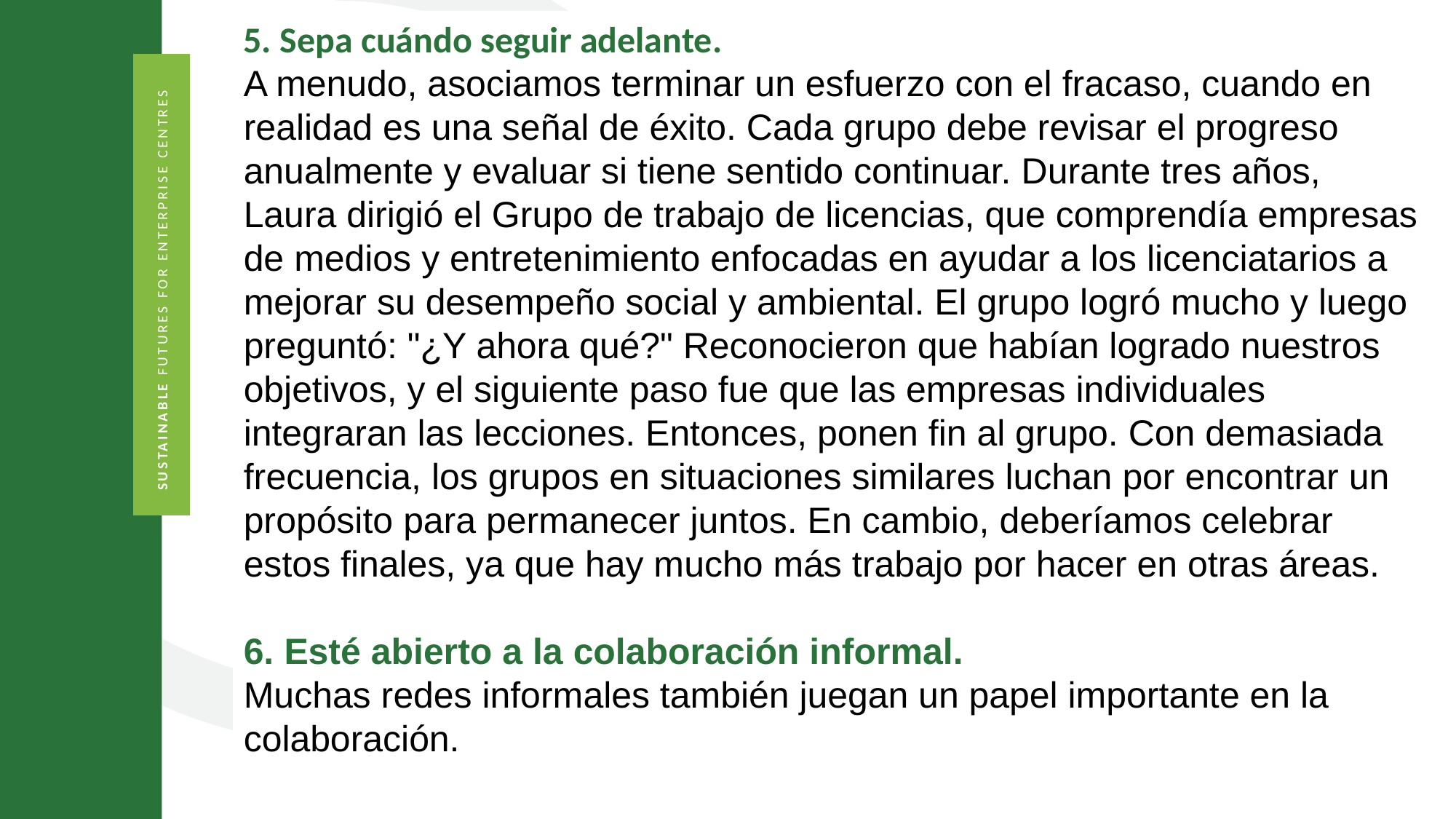

5. Sepa cuándo seguir adelante.
A menudo, asociamos terminar un esfuerzo con el fracaso, cuando en realidad es una señal de éxito. Cada grupo debe revisar el progreso anualmente y evaluar si tiene sentido continuar. Durante tres años, Laura dirigió el Grupo de trabajo de licencias, que comprendía empresas de medios y entretenimiento enfocadas en ayudar a los licenciatarios a mejorar su desempeño social y ambiental. El grupo logró mucho y luego preguntó: "¿Y ahora qué?" Reconocieron que habían logrado nuestros objetivos, y el siguiente paso fue que las empresas individuales integraran las lecciones. Entonces, ponen fin al grupo. Con demasiada frecuencia, los grupos en situaciones similares luchan por encontrar un propósito para permanecer juntos. En cambio, deberíamos celebrar estos finales, ya que hay mucho más trabajo por hacer en otras áreas.

6. Esté abierto a la colaboración informal.
Muchas redes informales también juegan un papel importante en la colaboración.